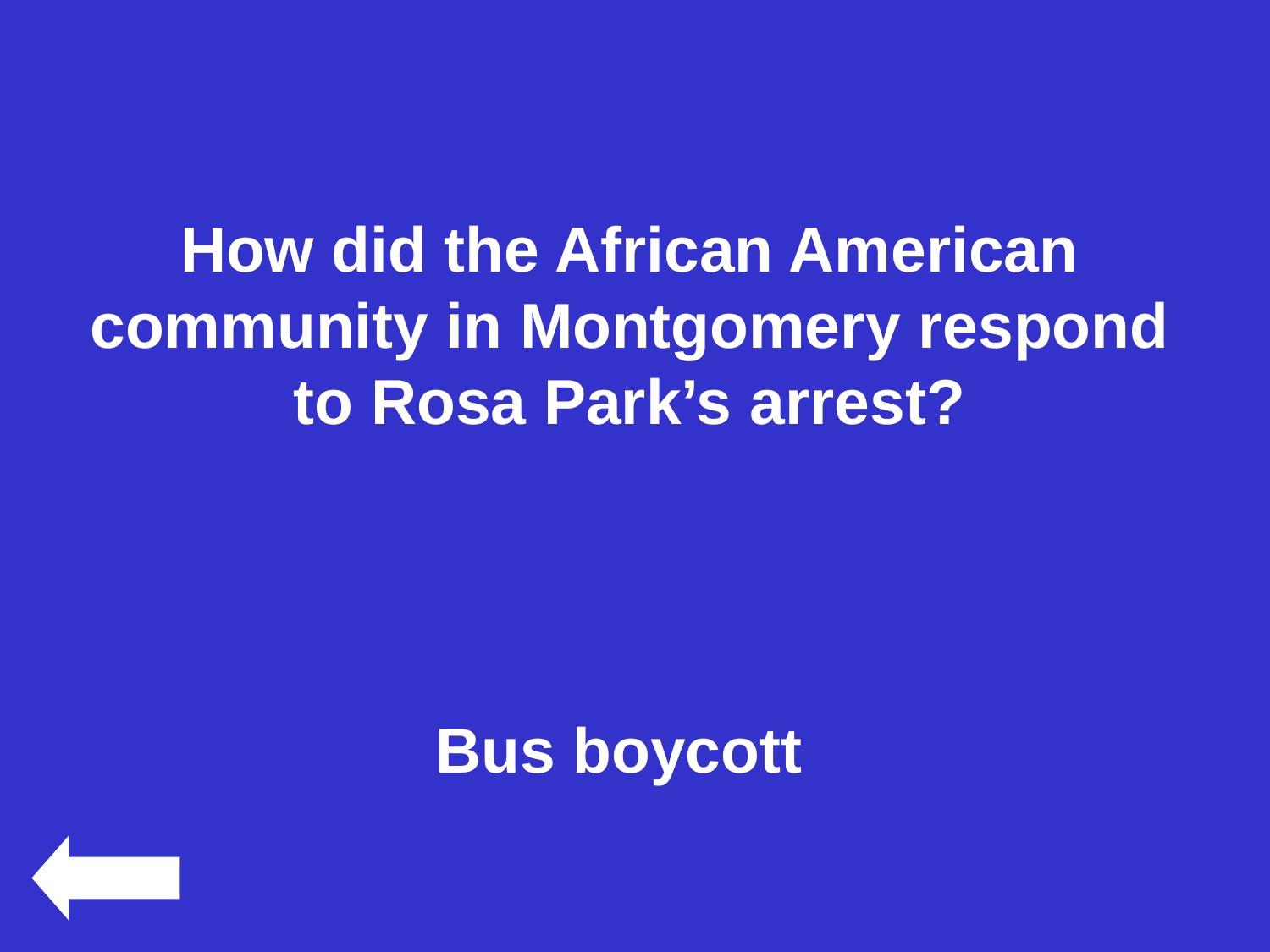

#
How did the African American community in Montgomery respond to Rosa Park’s arrest?
Bus boycott